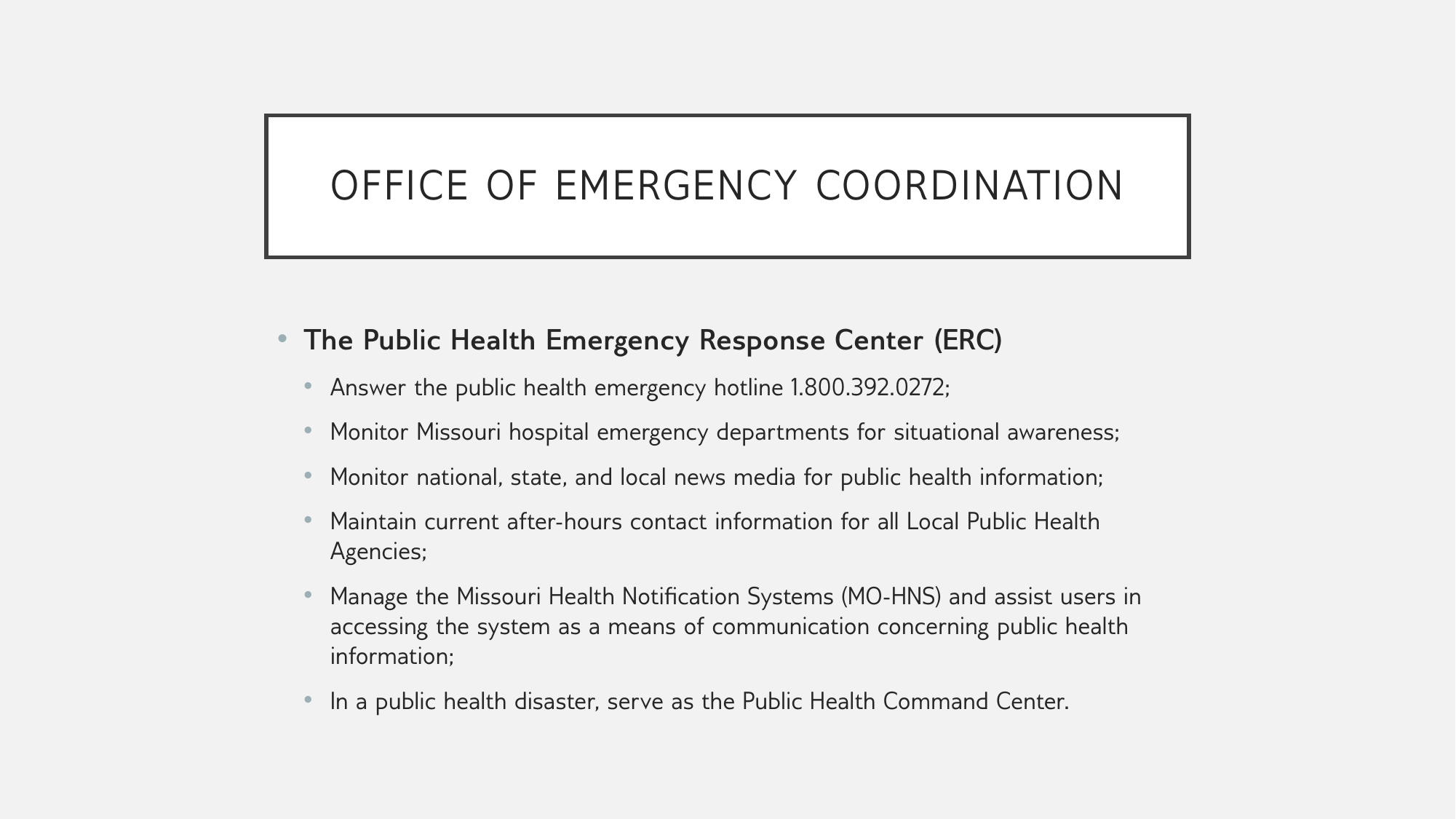

# Office of Emergency Coordination
The Public Health Emergency Response Center (ERC)
Answer the public health emergency hotline 1.800.392.0272;
Monitor Missouri hospital emergency departments for situational awareness;
Monitor national, state, and local news media for public health information;
Maintain current after-hours contact information for all Local Public Health Agencies;
Manage the Missouri Health Notification Systems (MO-HNS) and assist users in accessing the system as a means of communication concerning public health information;
In a public health disaster, serve as the Public Health Command Center.